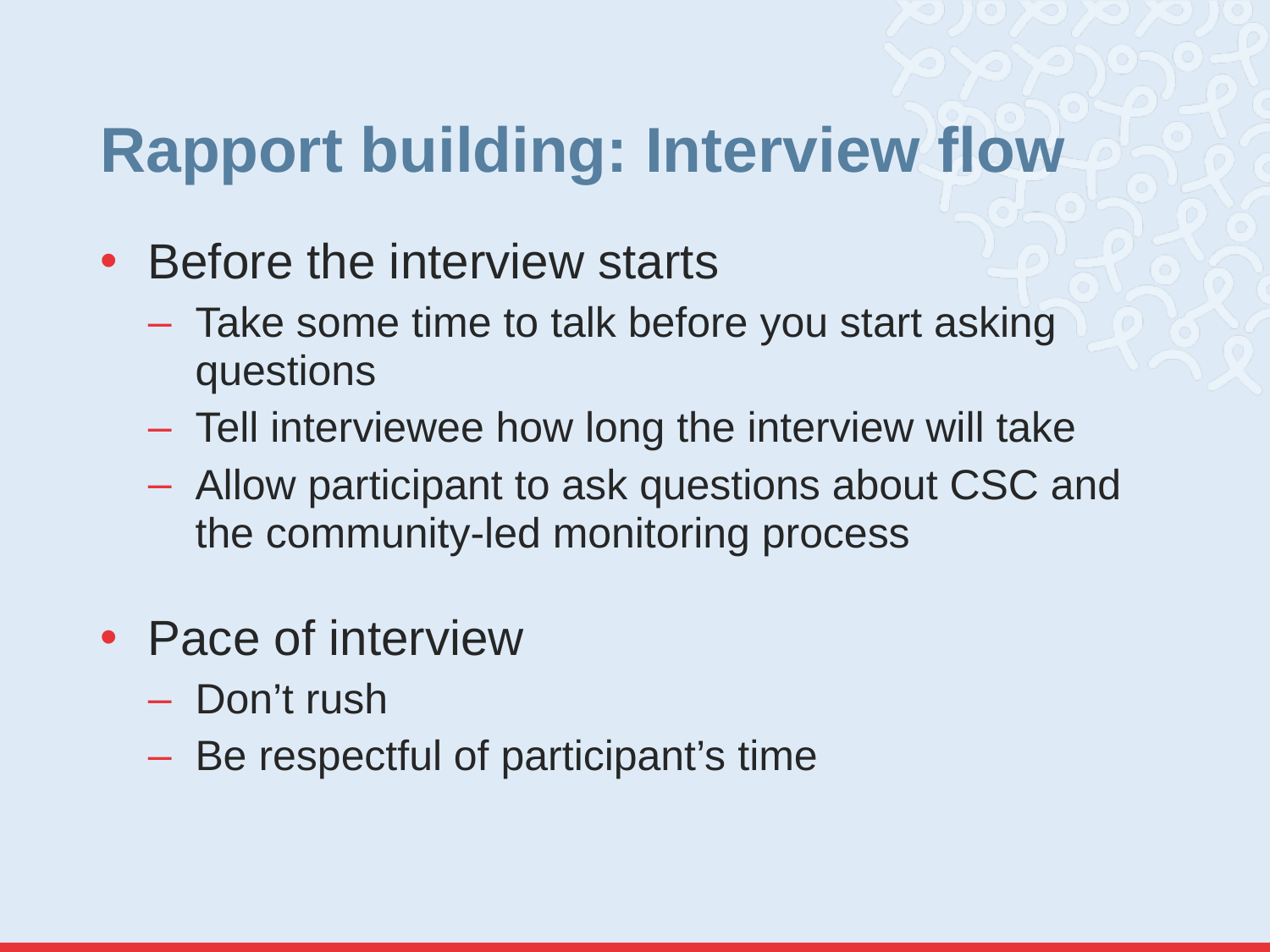

# Rapport building: Interview flow
Before the interview starts
Take some time to talk before you start asking questions
Tell interviewee how long the interview will take
Allow participant to ask questions about CSC and the community-led monitoring process
Pace of interview
Don’t rush
Be respectful of participant’s time